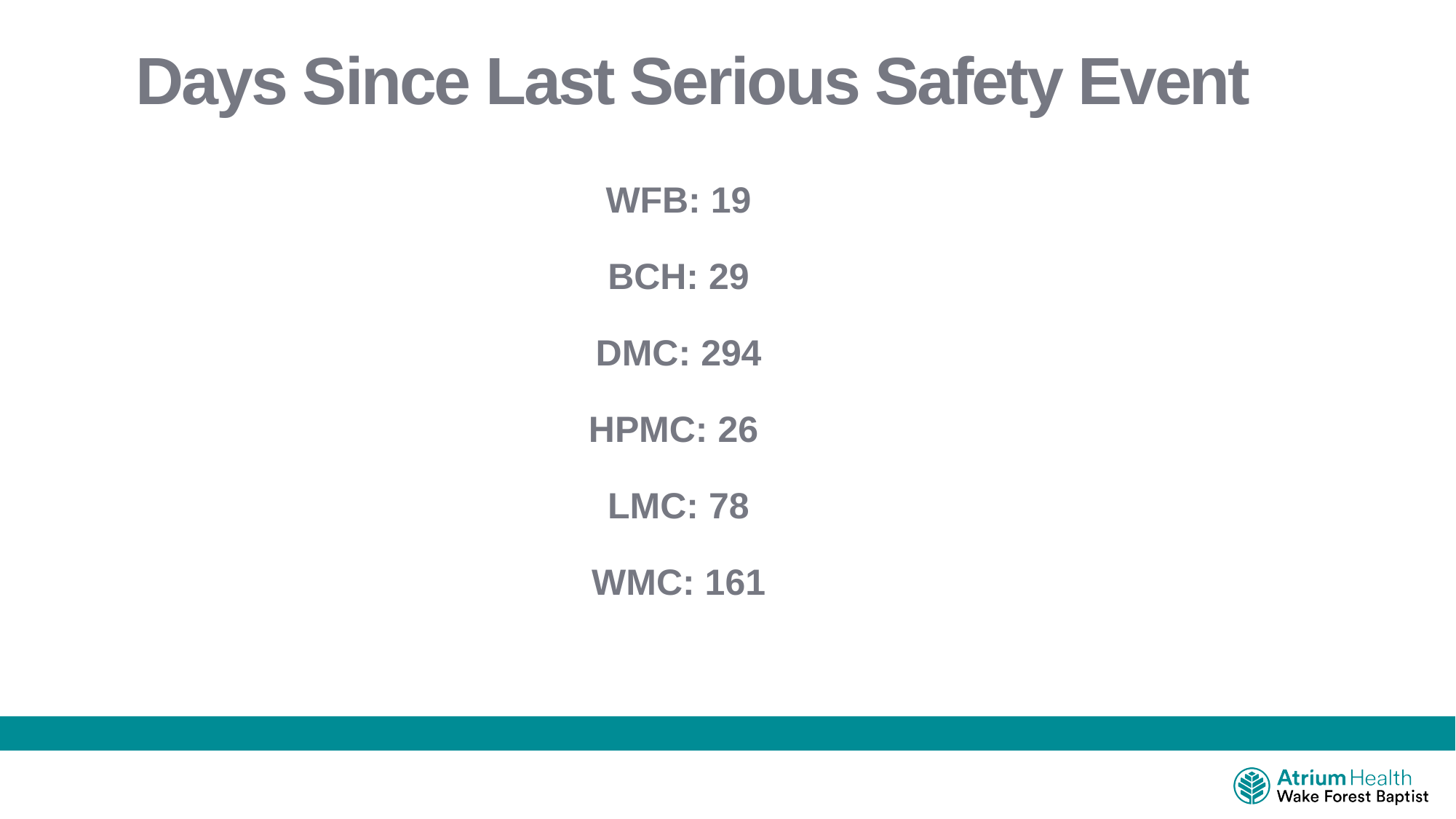

Days Since Last Serious Safety Event
WFB: 19

BCH: 29

DMC: 294

HPMC: 26

LMC: 78

WMC: 161